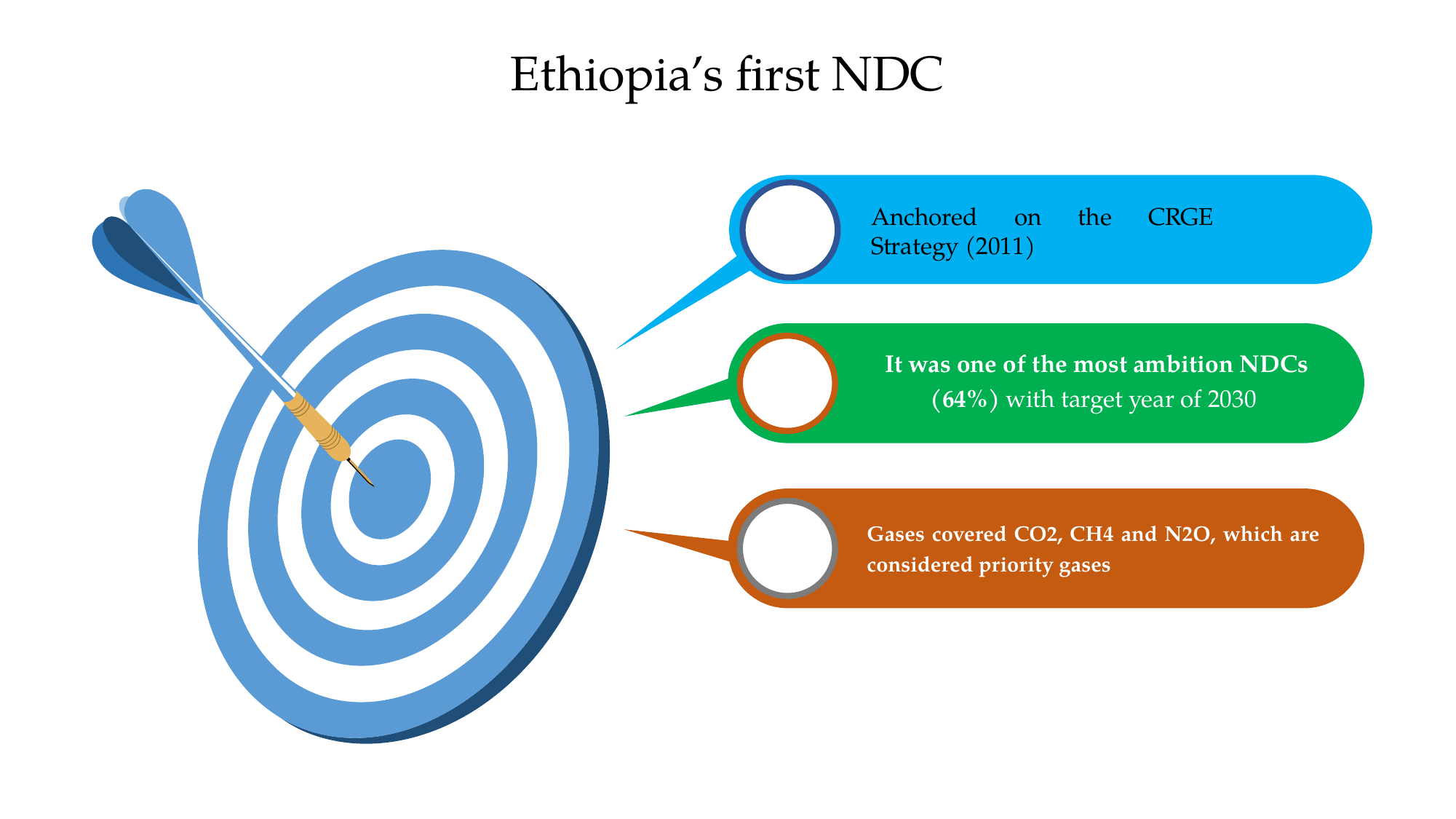

Ethiopia’s first NDC

Anchored on the CRGE Strategy (2011)

It was one of the most ambition NDCs (64%) with target year of 2030

Gases covered CO2, CH4 and N2O, which are considered priority gases
YOUR TITLE
Green marketing is a practice whereby companies seek to go above and beyond traditional.